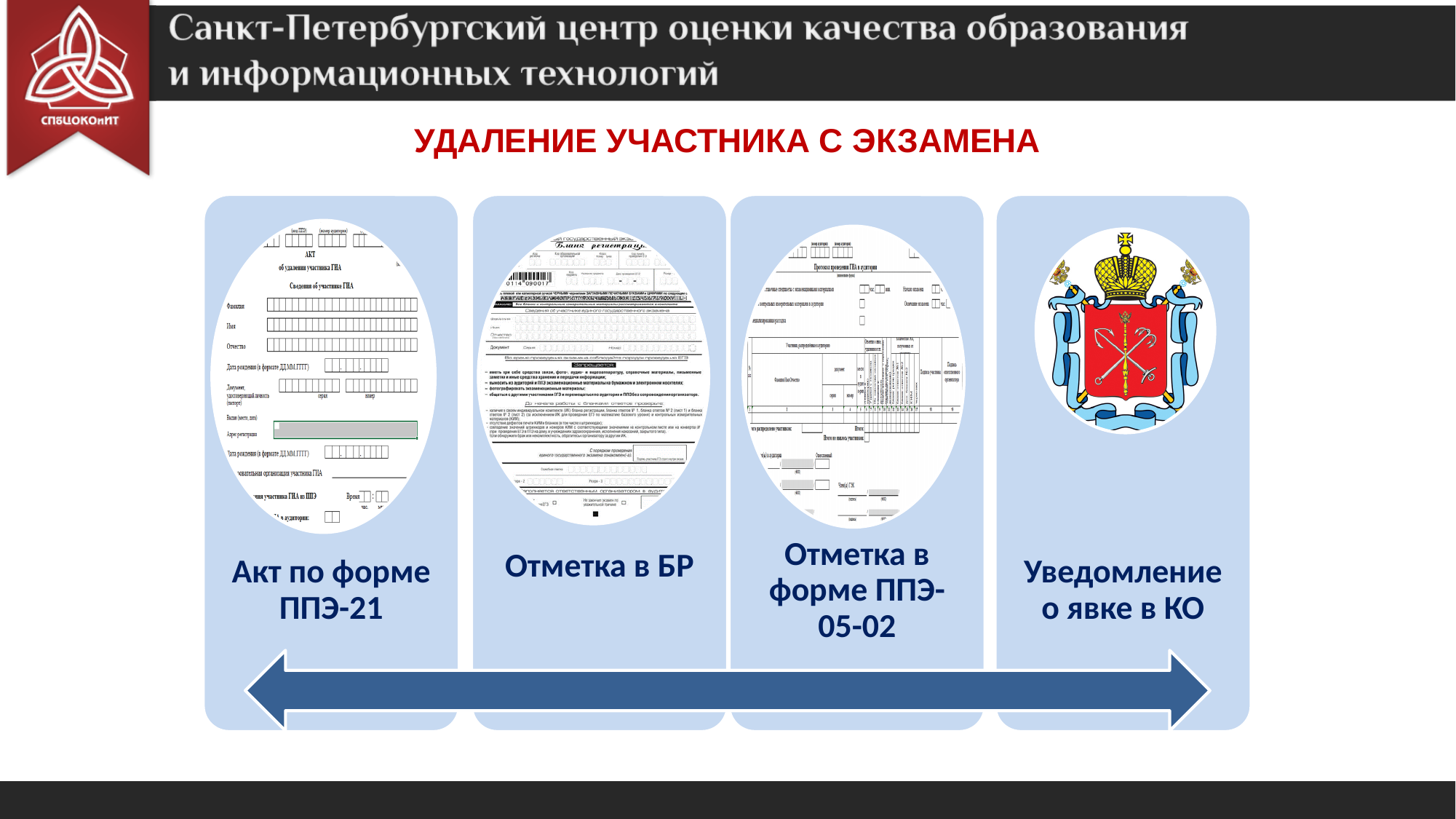

# Удаление участника с экзамена

Акт по форме ППЭ-21

Отметка в БР

Отметка в форме ППЭ-05-02

Уведомление о явке в КО